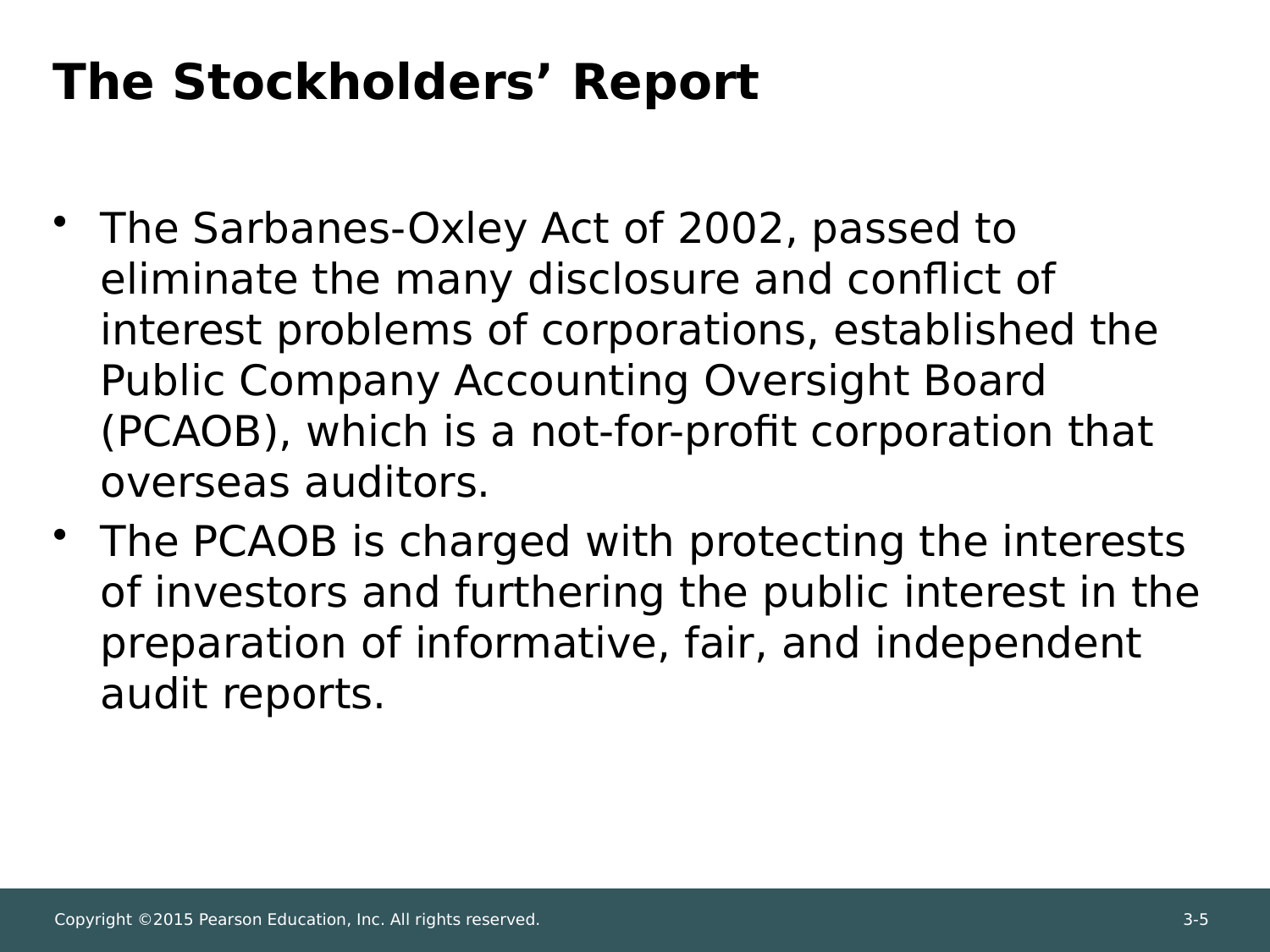

# The Stockholders’ Report
The Sarbanes-Oxley Act of 2002, passed to eliminate the many disclosure and conflict of interest problems of corporations, established the Public Company Accounting Oversight Board (PCAOB), which is a not-for-profit corporation that overseas auditors.
The PCAOB is charged with protecting the interests of investors and furthering the public interest in the preparation of informative, fair, and independent audit reports.